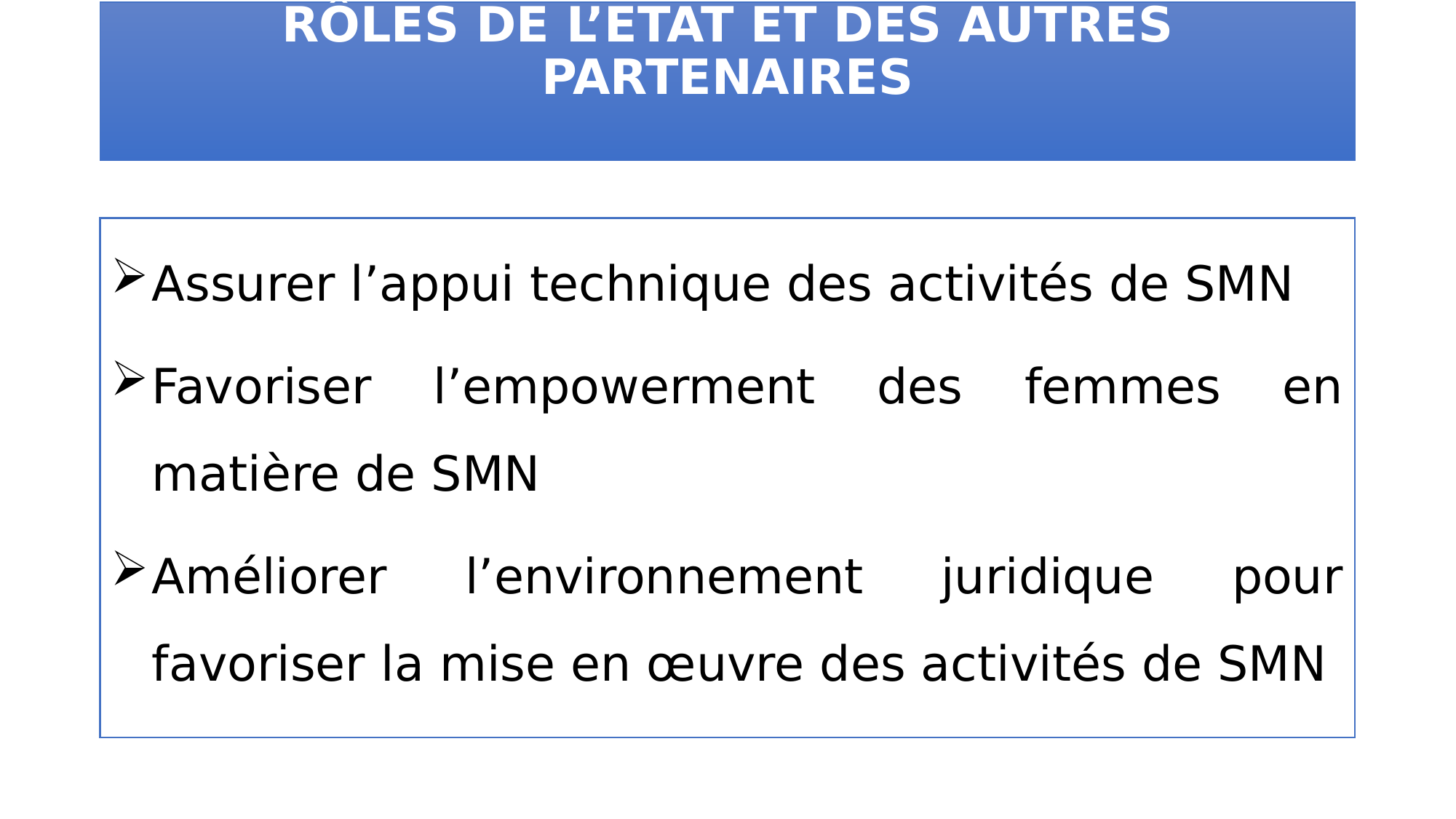

# RÔLES DE L’ETAT ET DES AUTRES PARTENAIRES
Assurer l’appui technique des activités de SMN
Favoriser l’empowerment des femmes en matière de SMN
Améliorer l’environnement juridique pour favoriser la mise en œuvre des activités de SMN